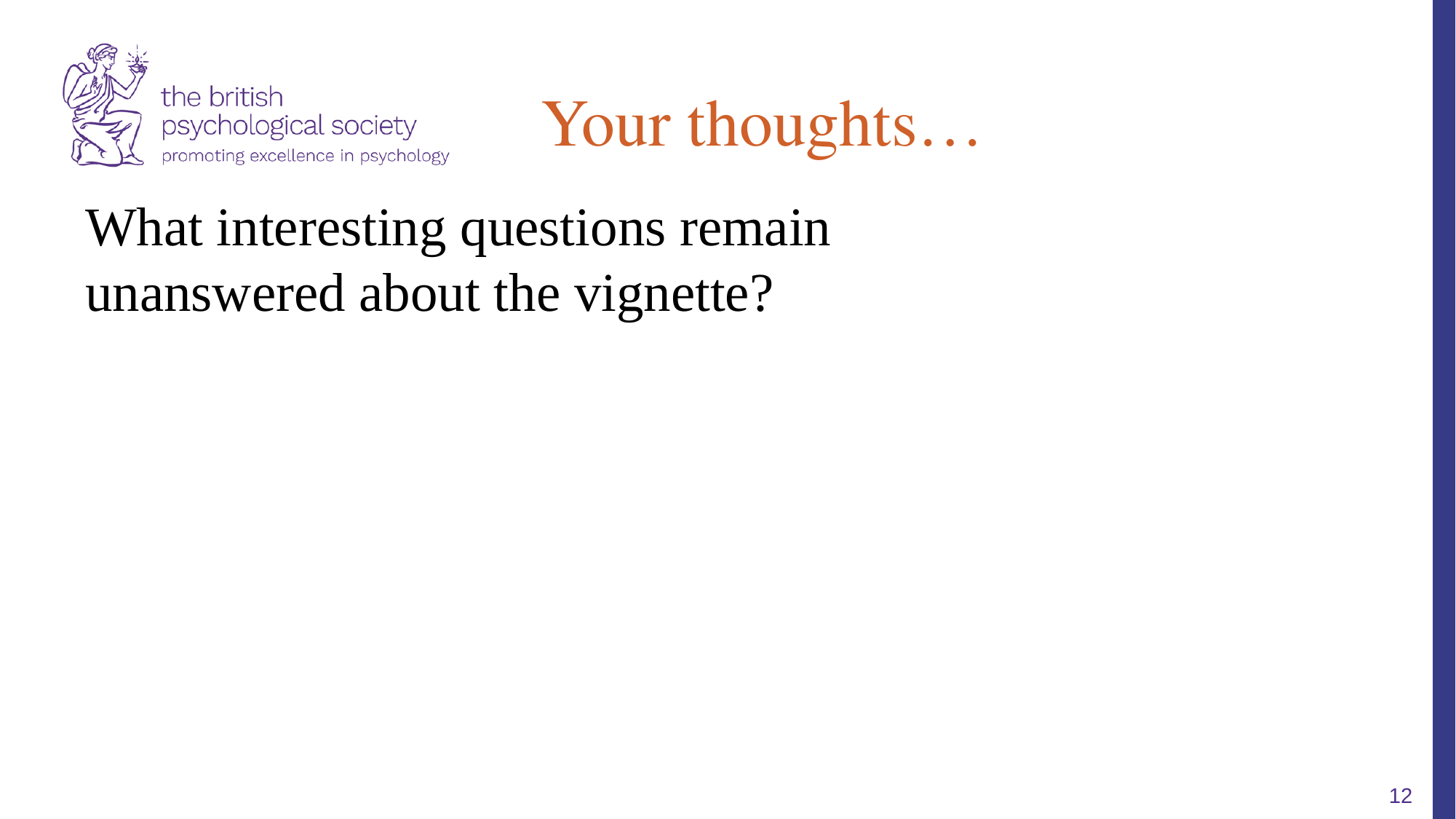

Your thoughts…
What interesting questions remain unanswered about the vignette?